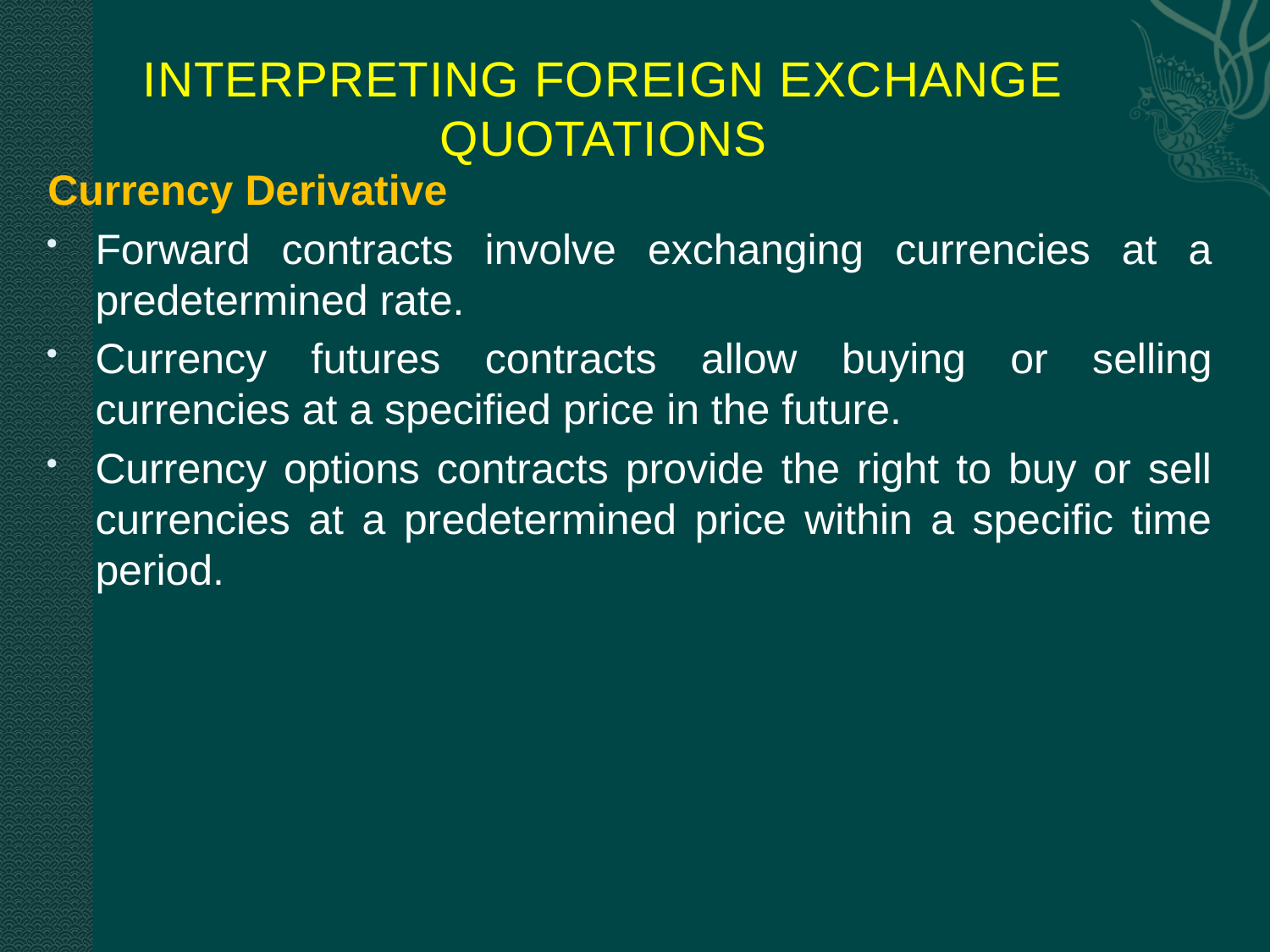

# INTERPRETING FOREIGN EXCHANGE QUOTATIONS
Currency Derivative
Forward contracts involve exchanging currencies at a predetermined rate.
Currency futures contracts allow buying or selling currencies at a specified price in the future.
Currency options contracts provide the right to buy or sell currencies at a predetermined price within a specific time period.